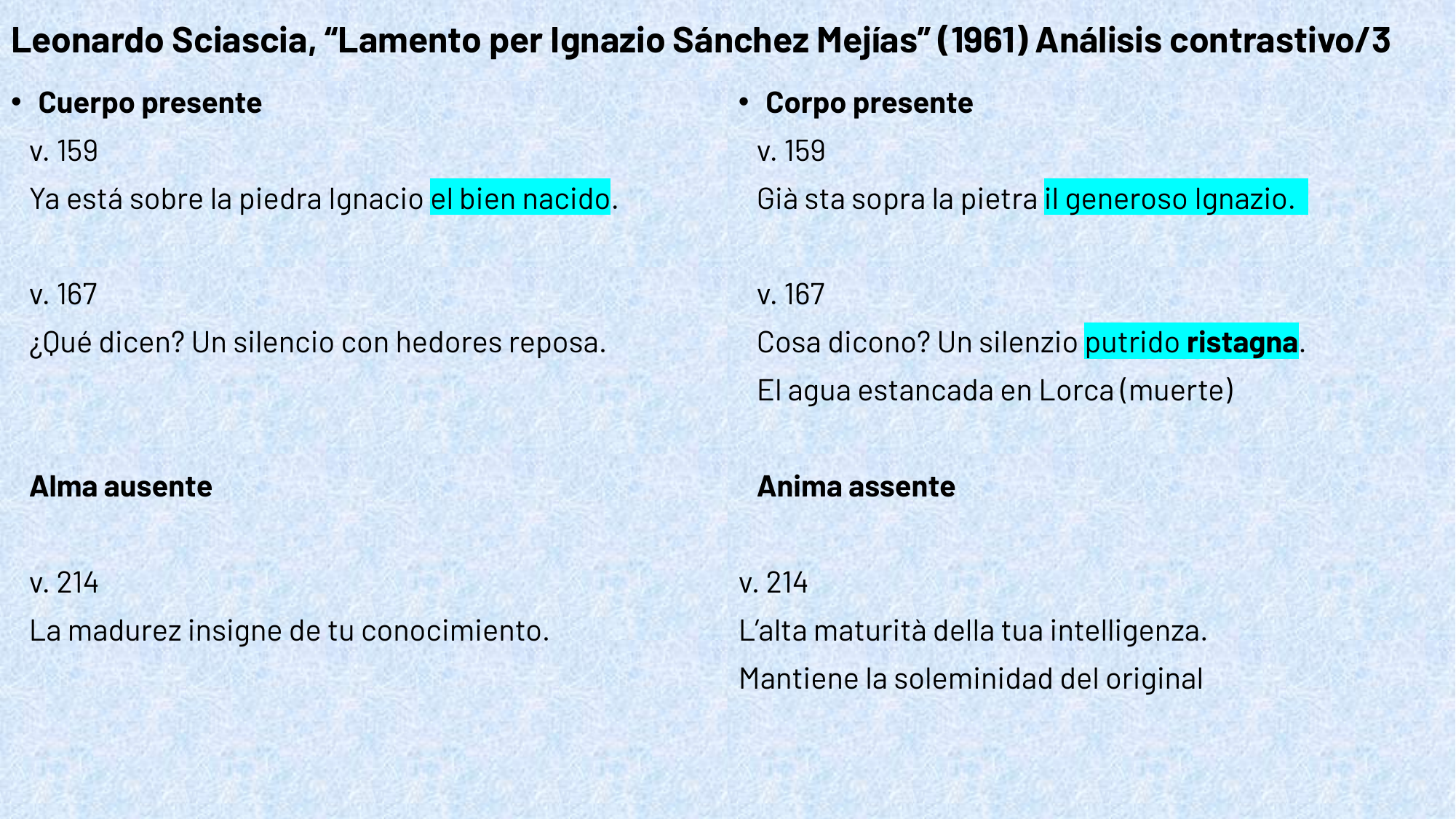

# Leonardo Sciascia, “Lamento per Ignazio Sánchez Mejías” (1961) Análisis contrastivo/3
Cuerpo presente
   v. 159
   Ya está sobre la piedra Ignacio el bien nacido.

   v. 167
   ¿Qué dicen? Un silencio con hedores reposa.

   Alma ausente

   v. 214
   La madurez insigne de tu conocimiento.
Corpo presente
   v. 159
   Già sta sopra la pietra il generoso Ignazio.

   v. 167
   Cosa dicono? Un silenzio putrido ristagna.
   El agua estancada en Lorca (muerte)

   Anima assente

v. 214
L’alta maturità della tua intelligenza.
Mantiene la soleminidad del original